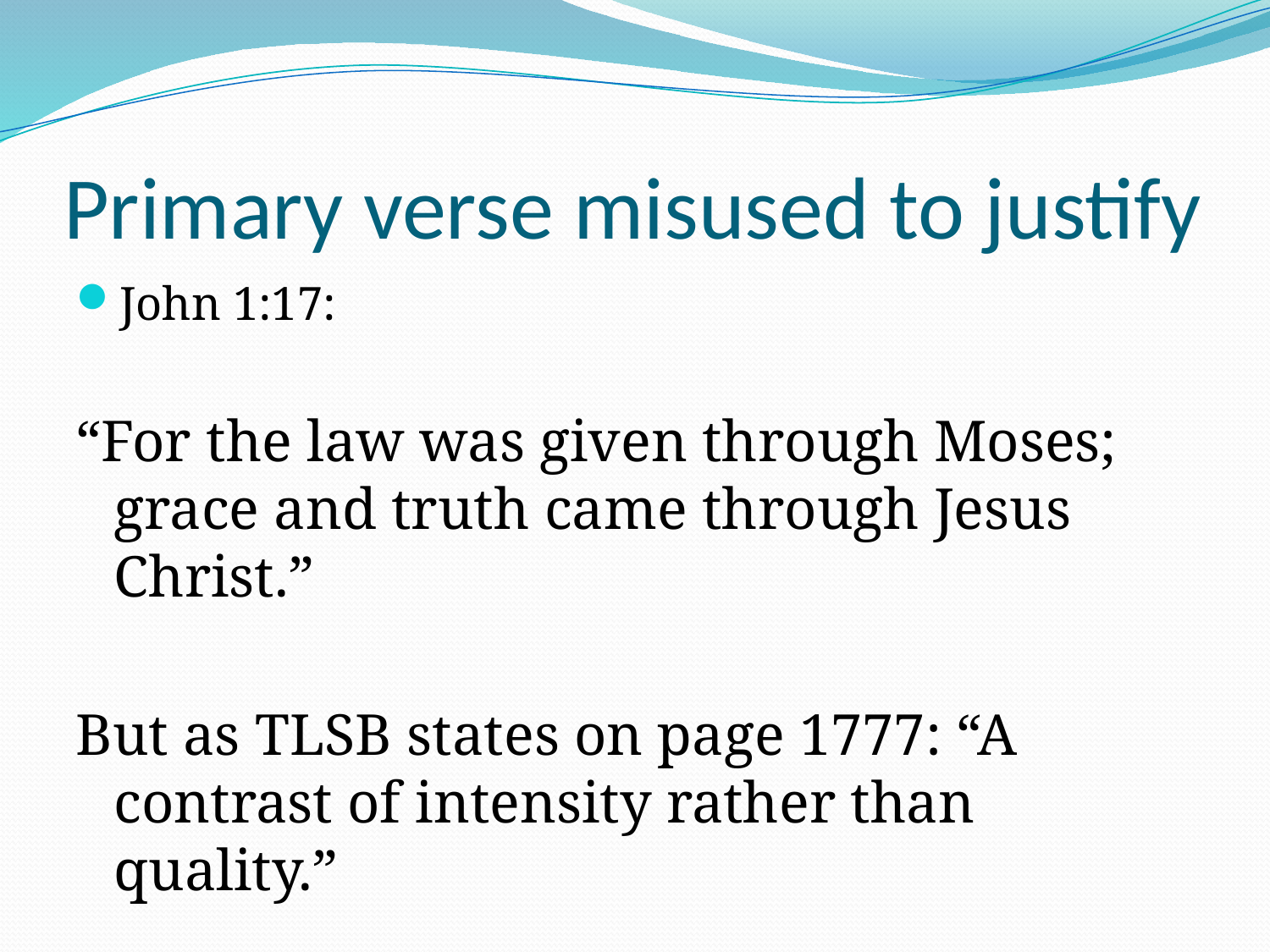

# Primary verse misused to justify
John 1:17:

“For the law was given through Moses; grace and truth came through Jesus Christ.”

But as TLSB states on page 1777: “A contrast of intensity rather than quality.”